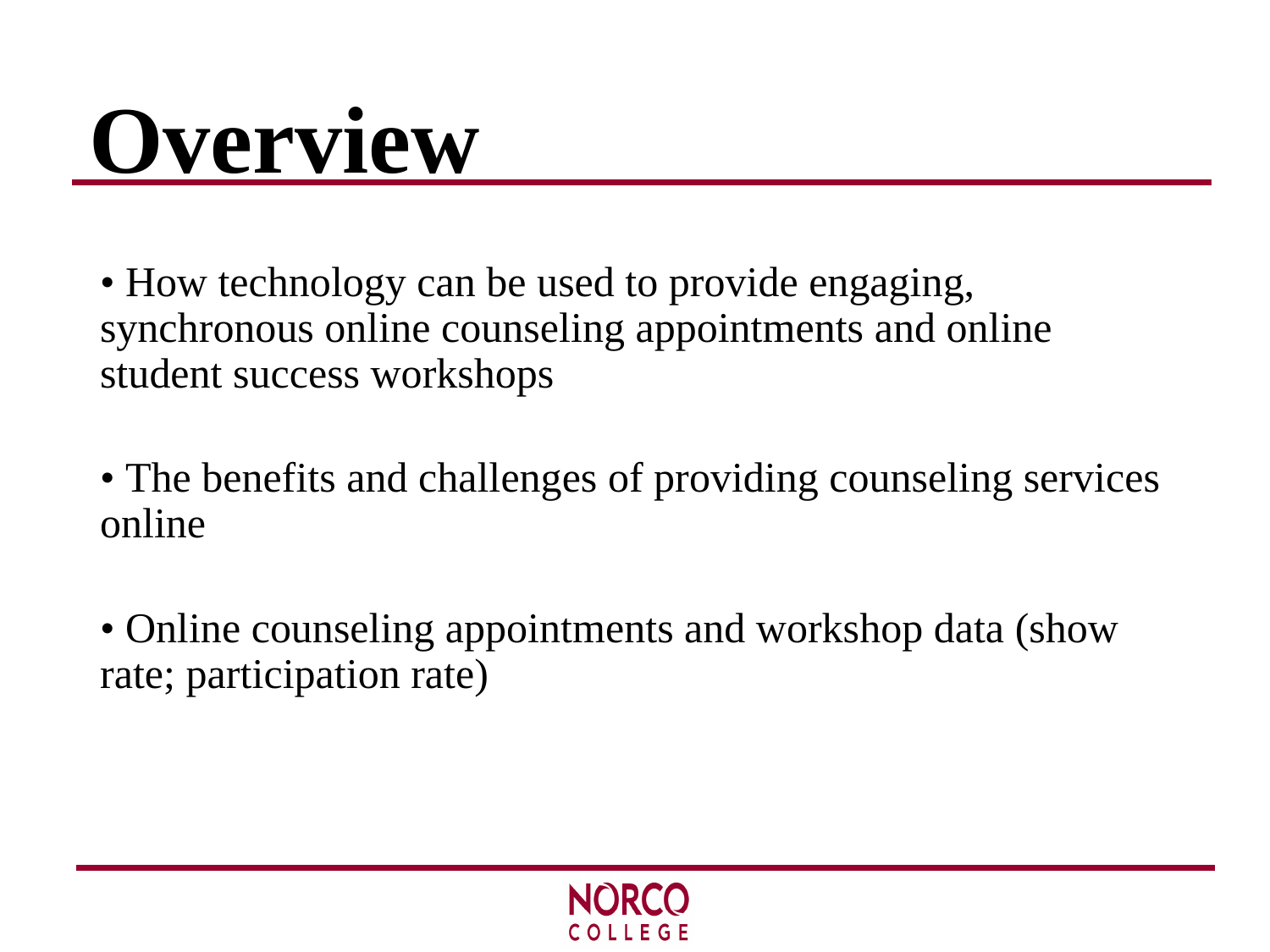

# Overview
• How technology can be used to provide engaging, synchronous online counseling appointments and online student success workshops
• The benefits and challenges of providing counseling services online
• Online counseling appointments and workshop data (show rate; participation rate)